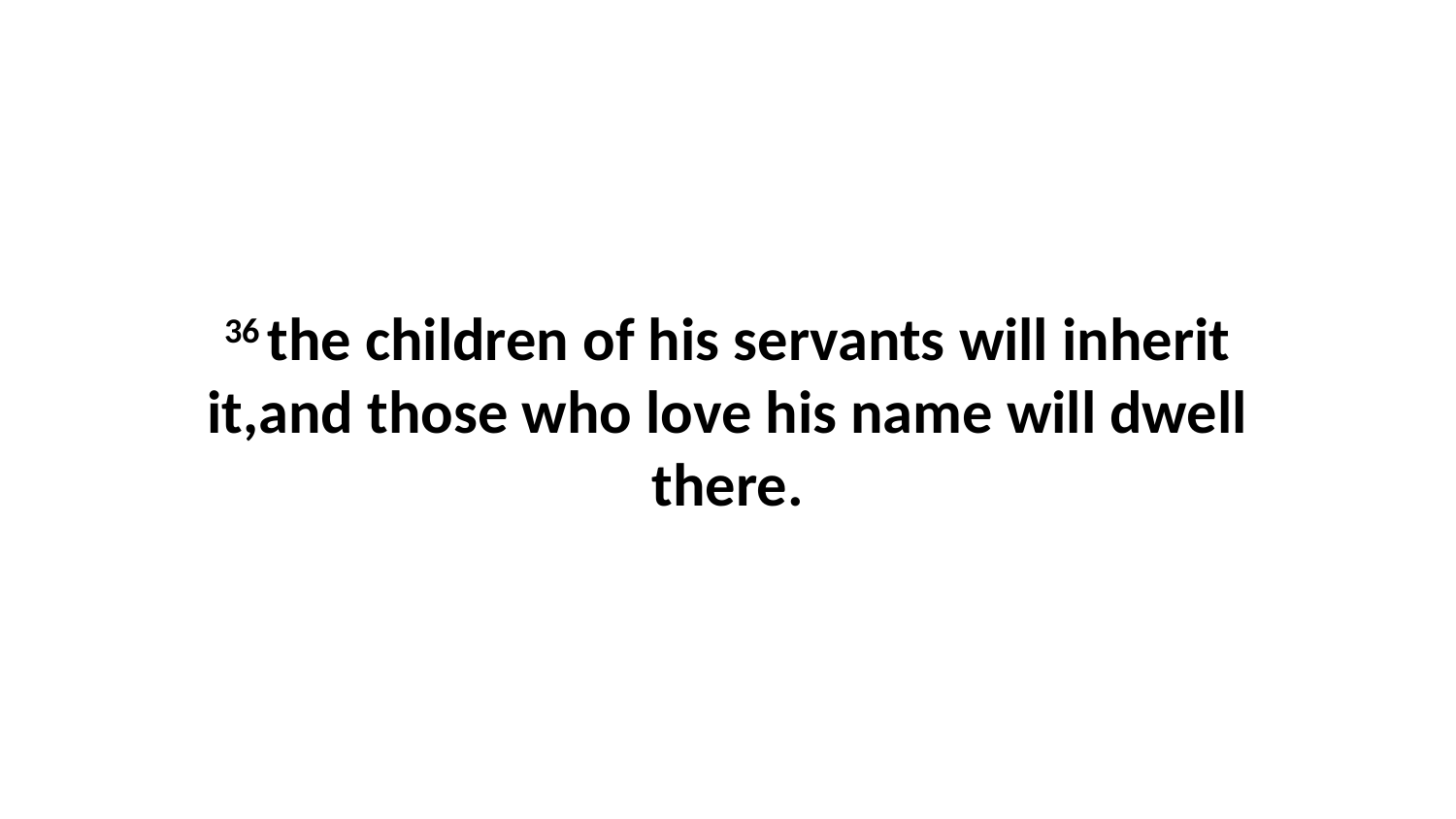

36 the children of his servants will inherit it,and those who love his name will dwell there.